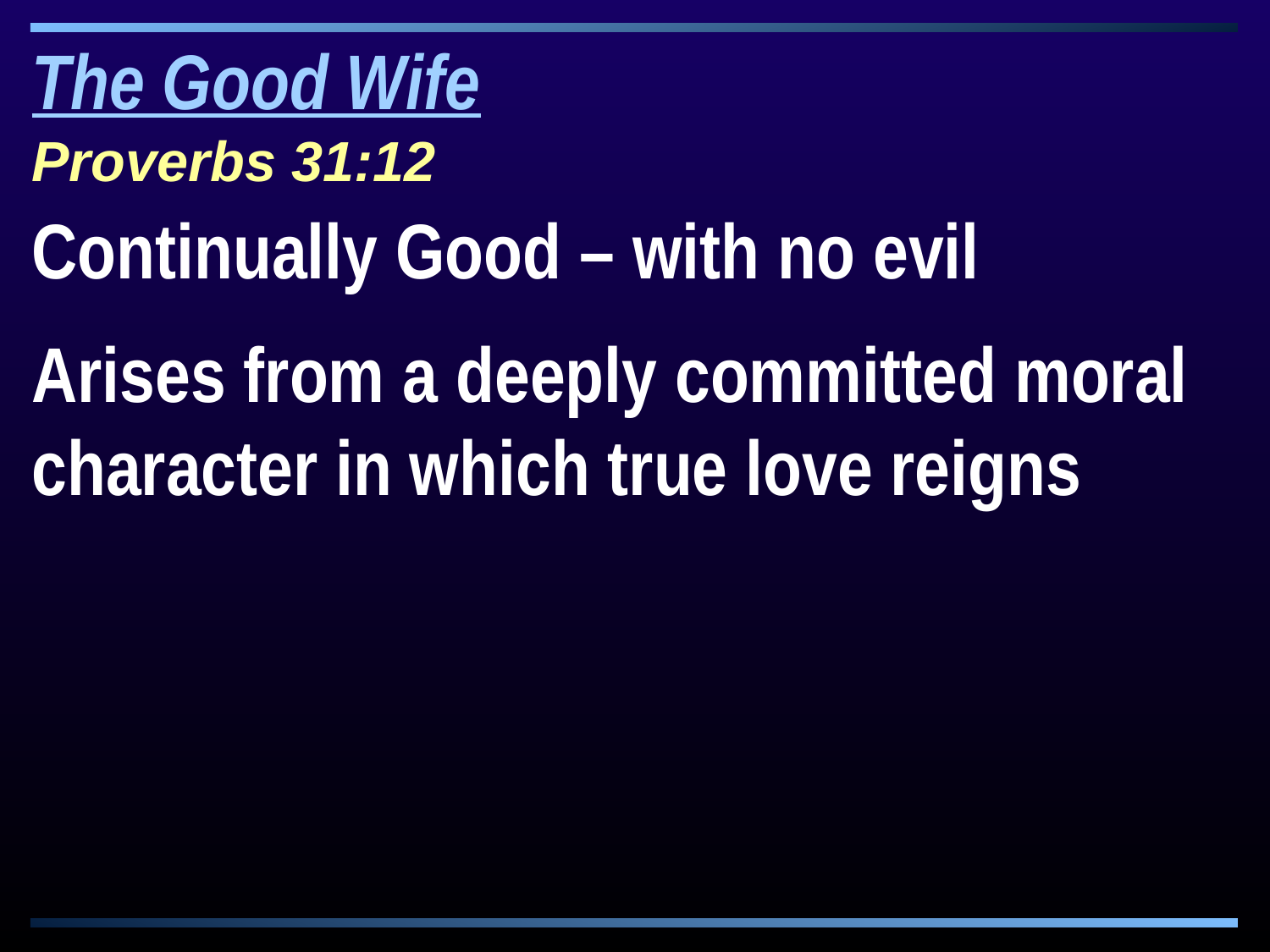

The Good Wife
Proverbs 31:12
Continually Good – with no evil
Arises from a deeply committed moral character in which true love reigns